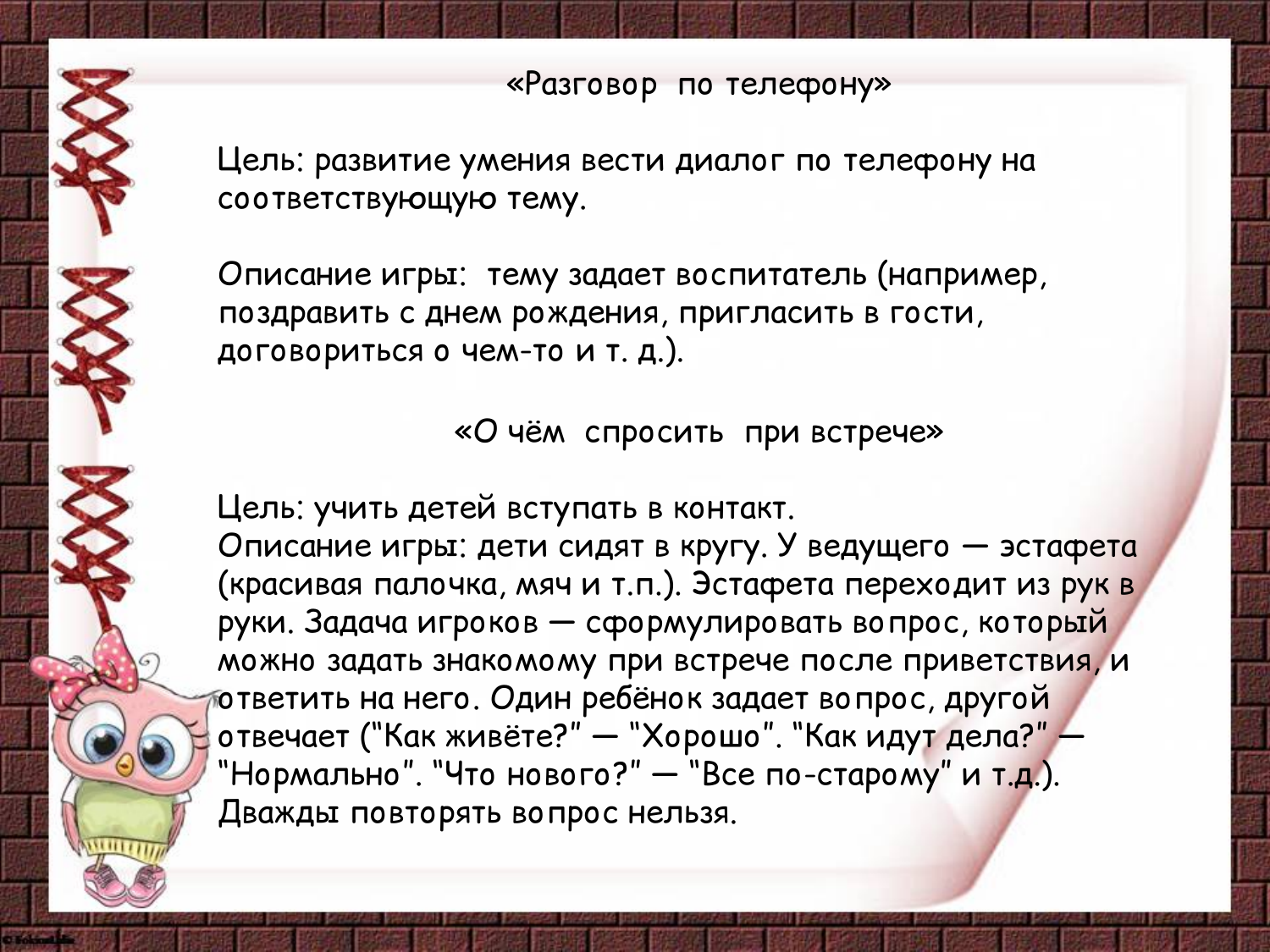

«Разговор  по телефону»

Цель: развитие умения вести диалог по телефону на соответствующую тему.

Описание игры:  тему задает воспитатель (например, поздравить с днем рождения, пригласить в гости, договориться о чем-то и т. д.).

«О чём  спросить  при встрече»

Цель: учить детей вступать в контакт.
Описание игры: дети сидят в кругу. У ведущего — эстафета (красивая палочка, мяч и т.п.). Эстафета переходит из рук в руки. Задача игроков — сформулировать вопрос, который можно задать знакомому при встрече после приветствия, и ответить на него. Один ребёнок задает вопрос, другой отвечает (“Как живёте?” — “Хорошо”. “Как идут дела?” — “Нормально”. “Что нового?” — “Все по-старому” и т.д.). Дважды повторять вопрос нельзя.